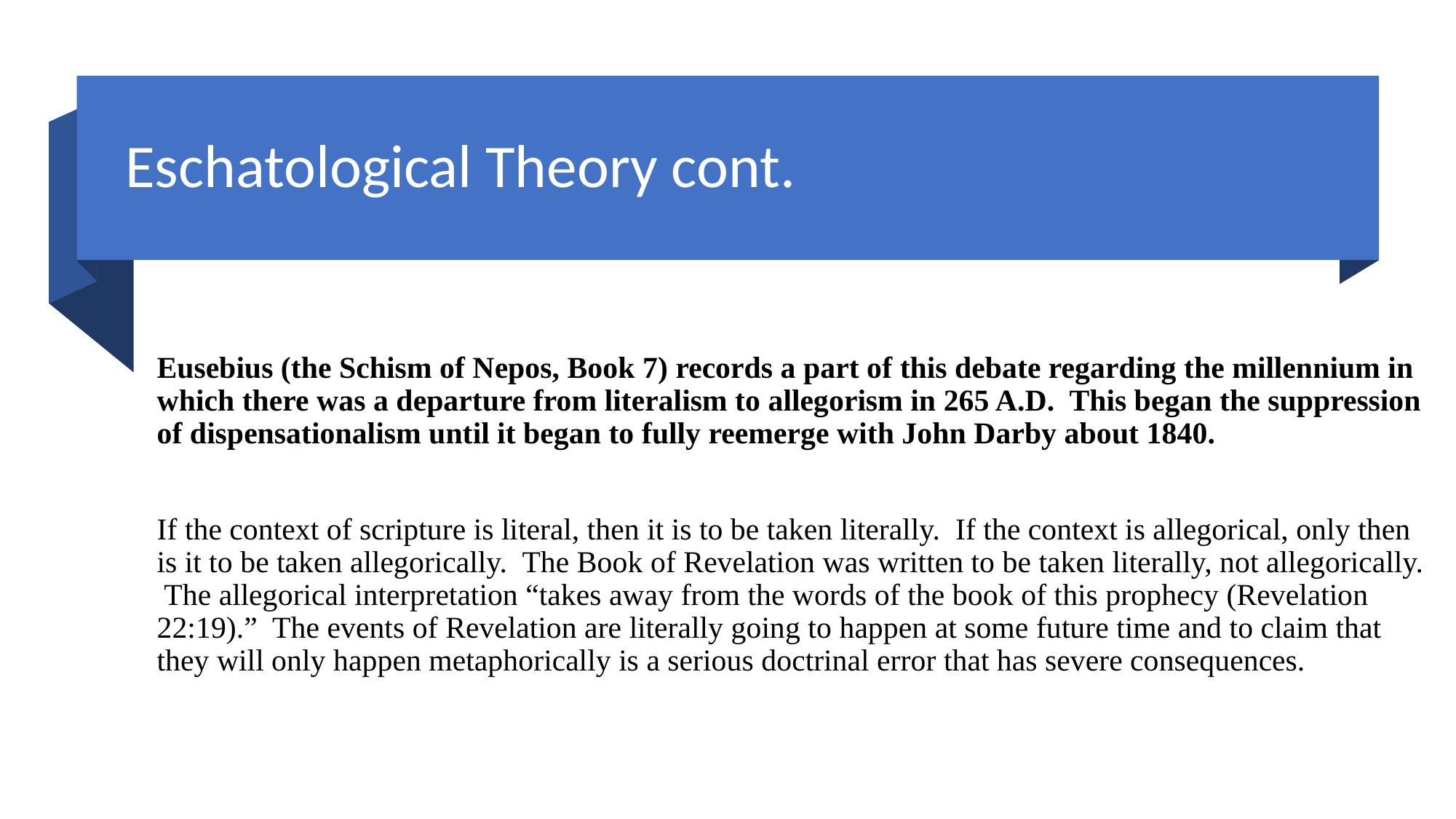

# Eschatological Theory cont.

Eusebius (the Schism of Nepos, Book 7) records a part of this debate regarding the millennium in which there was a departure from literalism to allegorism in 265 A.D.  This began the suppression of dispensationalism until it began to fully reemerge with John Darby about 1840.

If the context of scripture is literal, then it is to be taken literally.  If the context is allegorical, only then is it to be taken allegorically.  The Book of Revelation was written to be taken literally, not allegorically.  The allegorical interpretation “takes away from the words of the book of this prophecy (Revelation 22:19).”  The events of Revelation are literally going to happen at some future time and to claim that they will only happen metaphorically is a serious doctrinal error that has severe consequences.